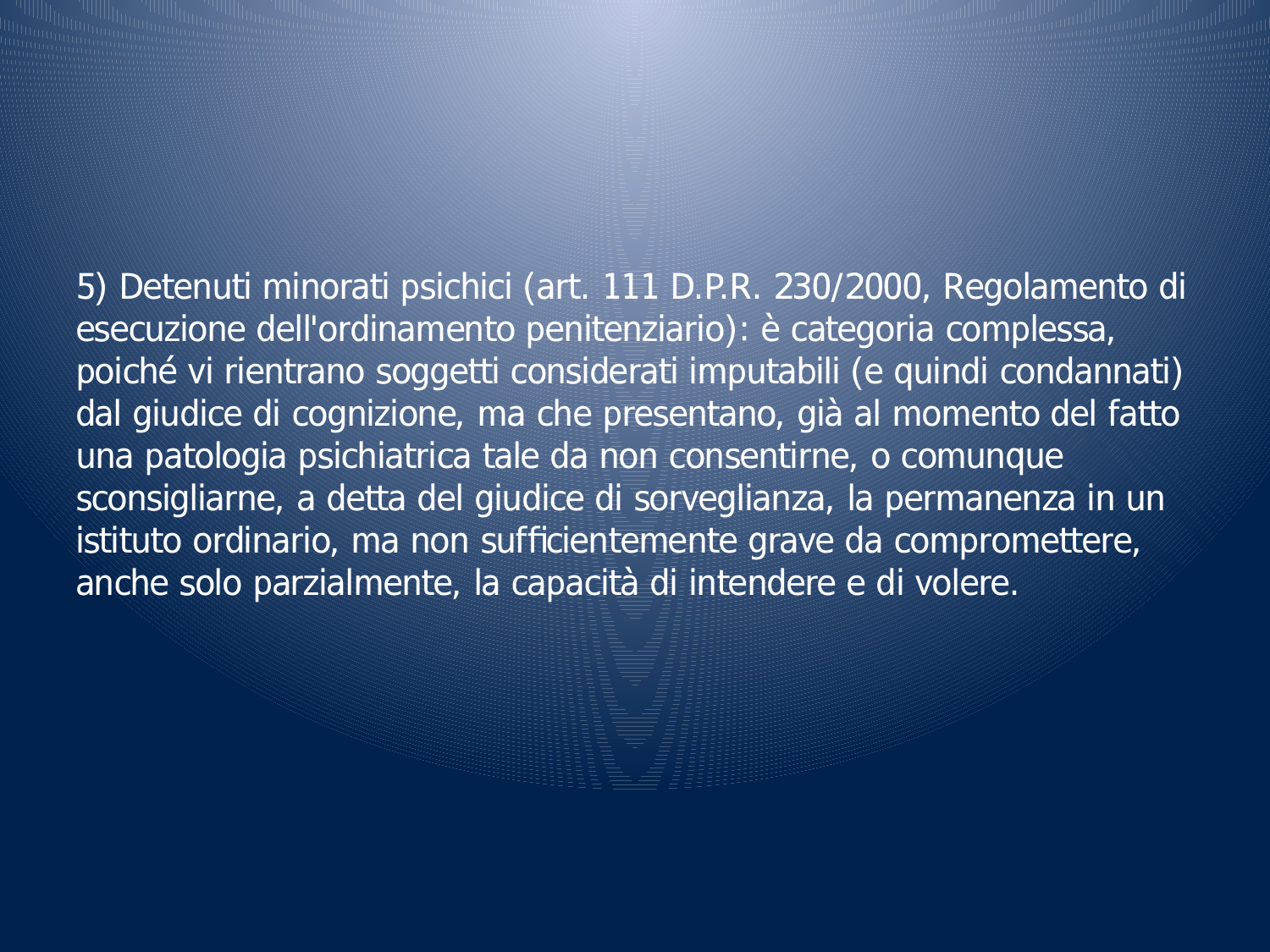

#
5) Detenuti minorati psichici (art. 111 D.P.R. 230/2000, Regolamento di esecuzione dell'ordinamento penitenziario): è categoria complessa, poiché vi rientrano soggetti considerati imputabili (e quindi condannati) dal giudice di cognizione, ma che presentano, già al momento del fatto una patologia psichiatrica tale da non consentirne, o comunque sconsigliarne, a detta del giudice di sorveglianza, la permanenza in un istituto ordinario, ma non sufficientemente grave da compromettere, anche solo parzialmente, la capacità di intendere e di volere.